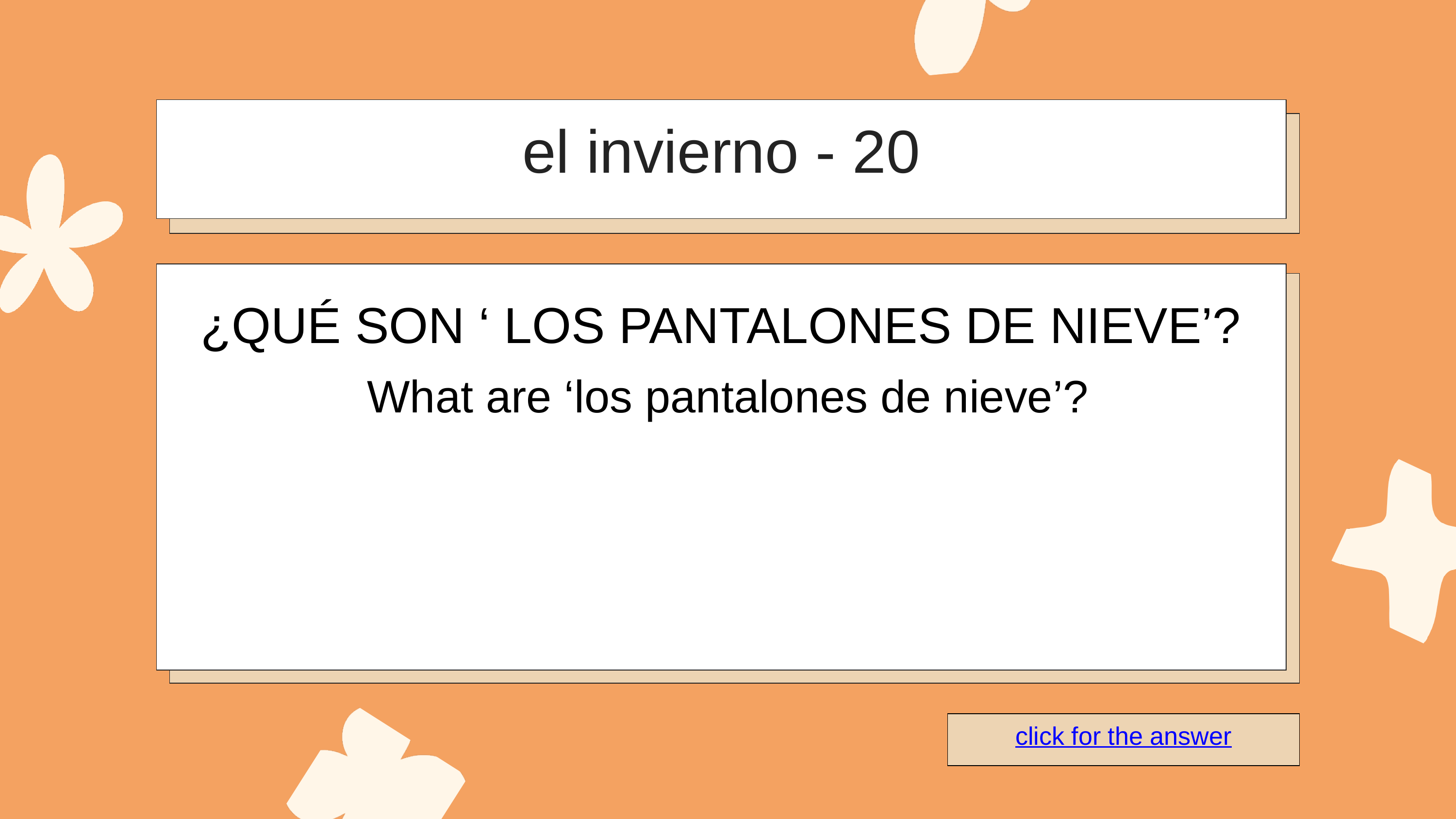

el invierno - 20

¿QUÉ SON ‘ LOS PANTALONES DE NIEVE’?
What are ‘los pantalones de nieve’?

click for the answer